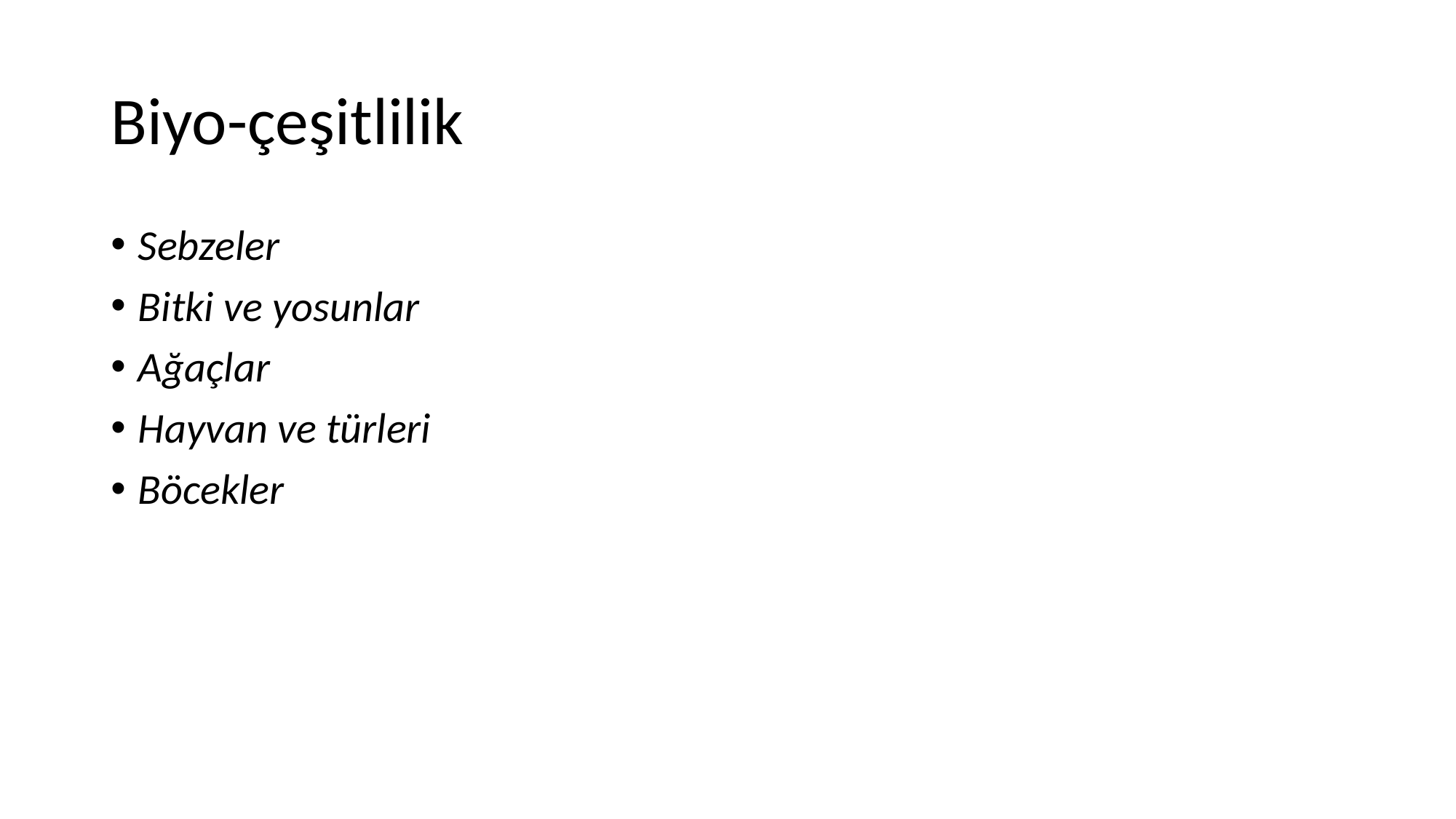

# Biyo-çeşitlilik
Sebzeler
Bitki ve yosunlar
Ağaçlar
Hayvan ve türleri
Böcekler